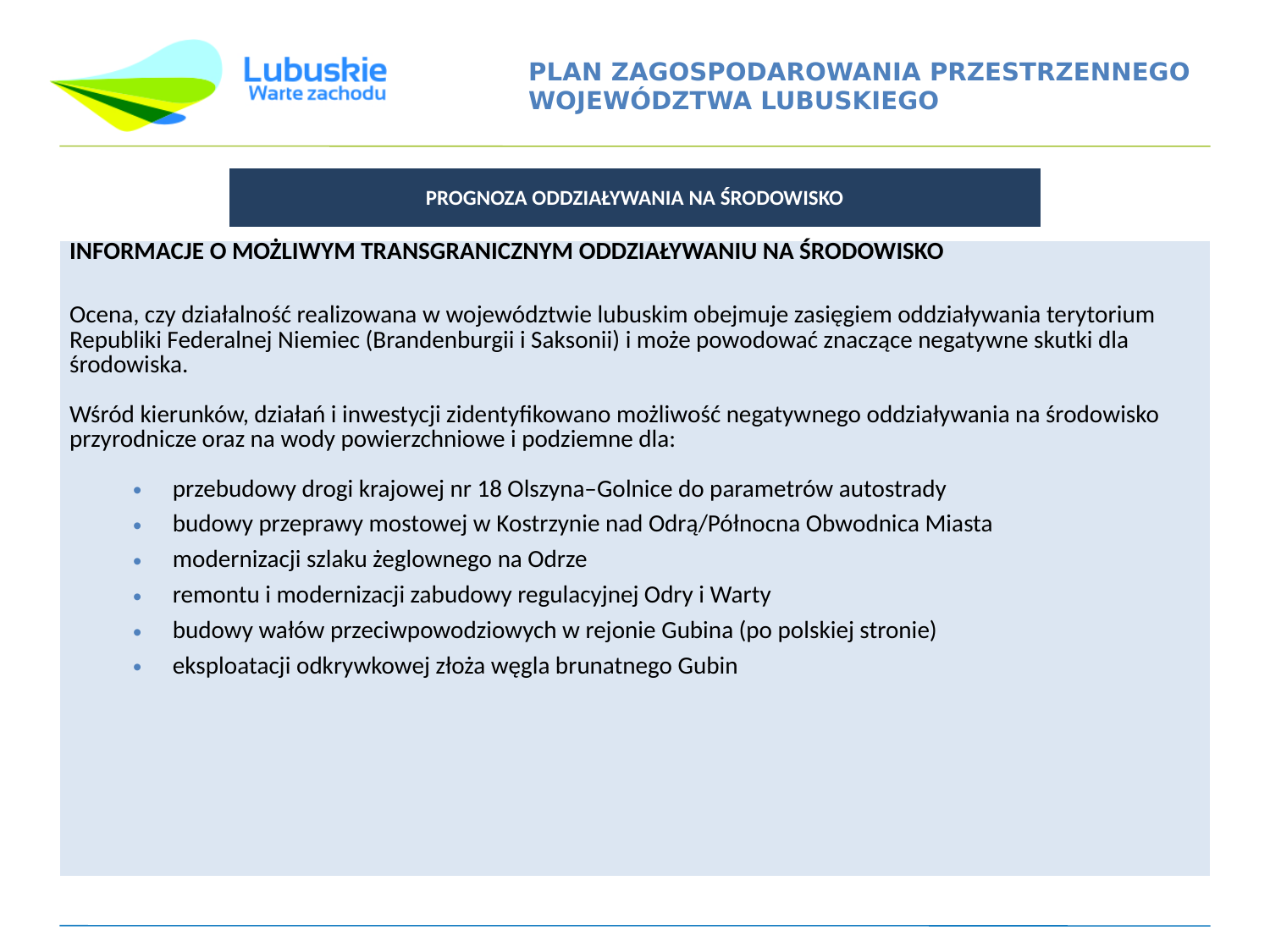

| PROGNOZA ODDZIAŁYWANIA NA ŚRODOWISKO |
| --- |
| INFORMACJE O MOŻLIWYM TRANSGRANICZNYM ODDZIAŁYWANIU NA ŚRODOWISKO Ocena, czy działalność realizowana w województwie lubuskim obejmuje zasięgiem oddziaływania terytorium Republiki Federalnej Niemiec (Brandenburgii i Saksonii) i może powodować znaczące negatywne skutki dla środowiska. Wśród kierunków, działań i inwestycji zidentyfikowano możliwość negatywnego oddziaływania na środowisko przyrodnicze oraz na wody powierzchniowe i podziemne dla: przebudowy drogi krajowej nr 18 Olszyna–Golnice do parametrów autostrady budowy przeprawy mostowej w Kostrzynie nad Odrą/Północna Obwodnica Miasta modernizacji szlaku żeglownego na Odrze remontu i modernizacji zabudowy regulacyjnej Odry i Warty budowy wałów przeciwpowodziowych w rejonie Gubina (po polskiej stronie) eksploatacji odkrywkowej złoża węgla brunatnego Gubin |
| --- |